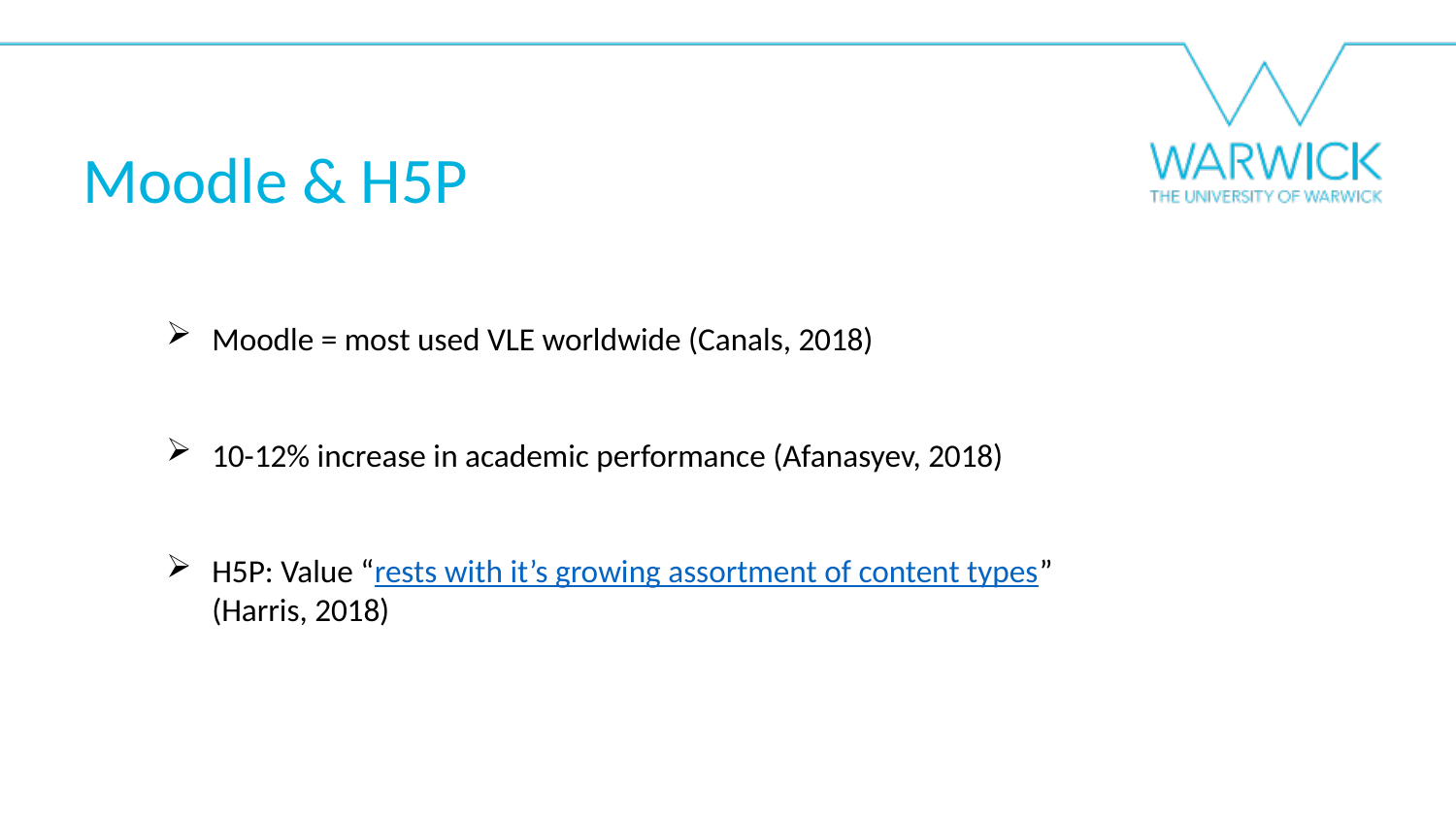

Moodle & H5P

Moodle = most used VLE worldwide (Canals, 2018)

10-12% increase in academic performance (Afanasyev, 2018)

H5P: Value “rests with it’s growing assortment of content types” (Harris, 2018)